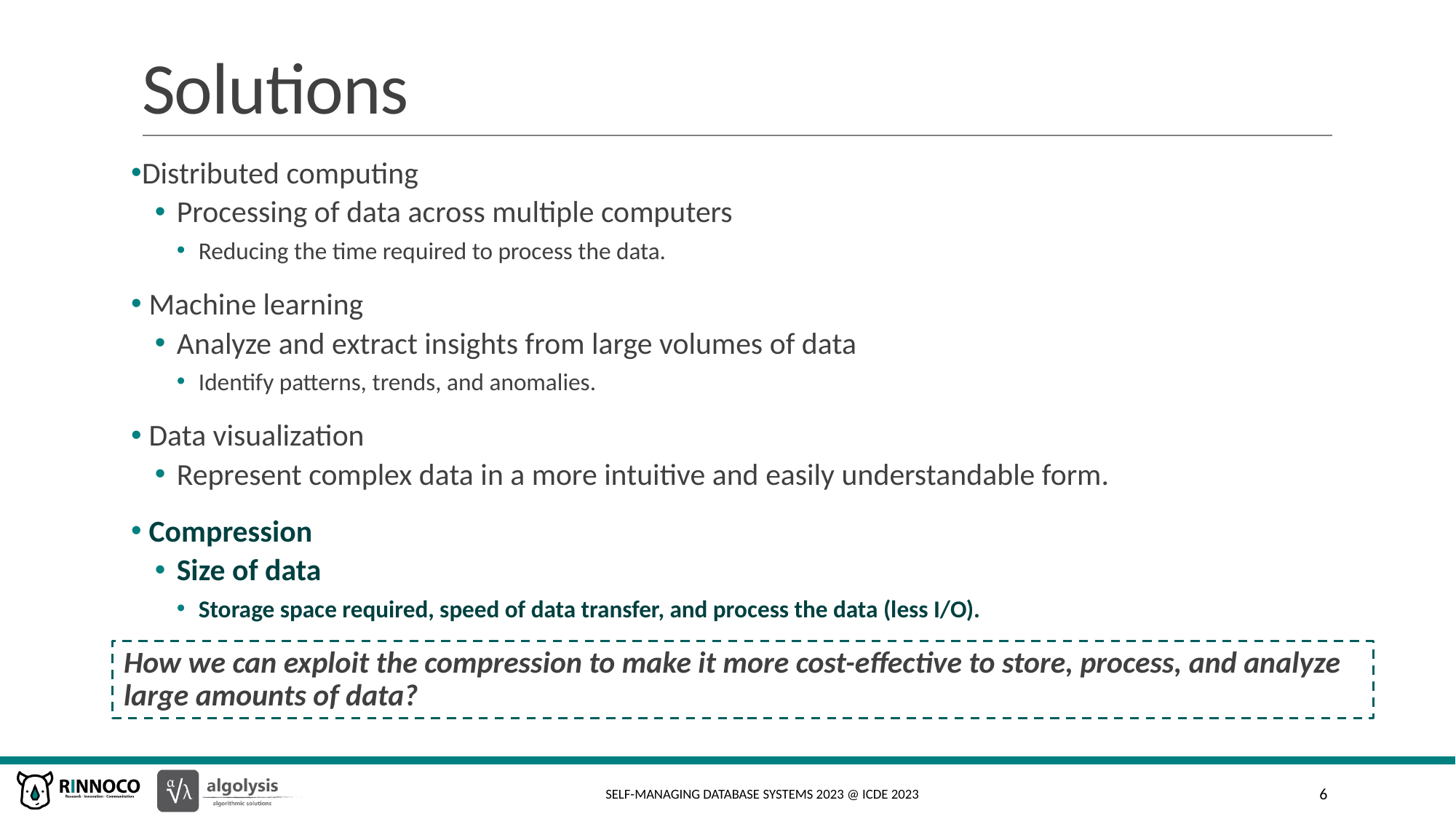

# Solutions
Distributed computing
Processing of data across multiple computers
Reducing the time required to process the data.
 Machine learning
Analyze and extract insights from large volumes of data
Identify patterns, trends, and anomalies.
 Data visualization
Represent complex data in a more intuitive and easily understandable form.
 Compression
Size of data
Storage space required, speed of data transfer, and process the data (less I/O).

How we can exploit the compression to make it more cost-effective to store, process, and analyze large amounts of data?
SELF-MANAGING DATABASE SYSTEMS 2023 @ ICDE 2023
6